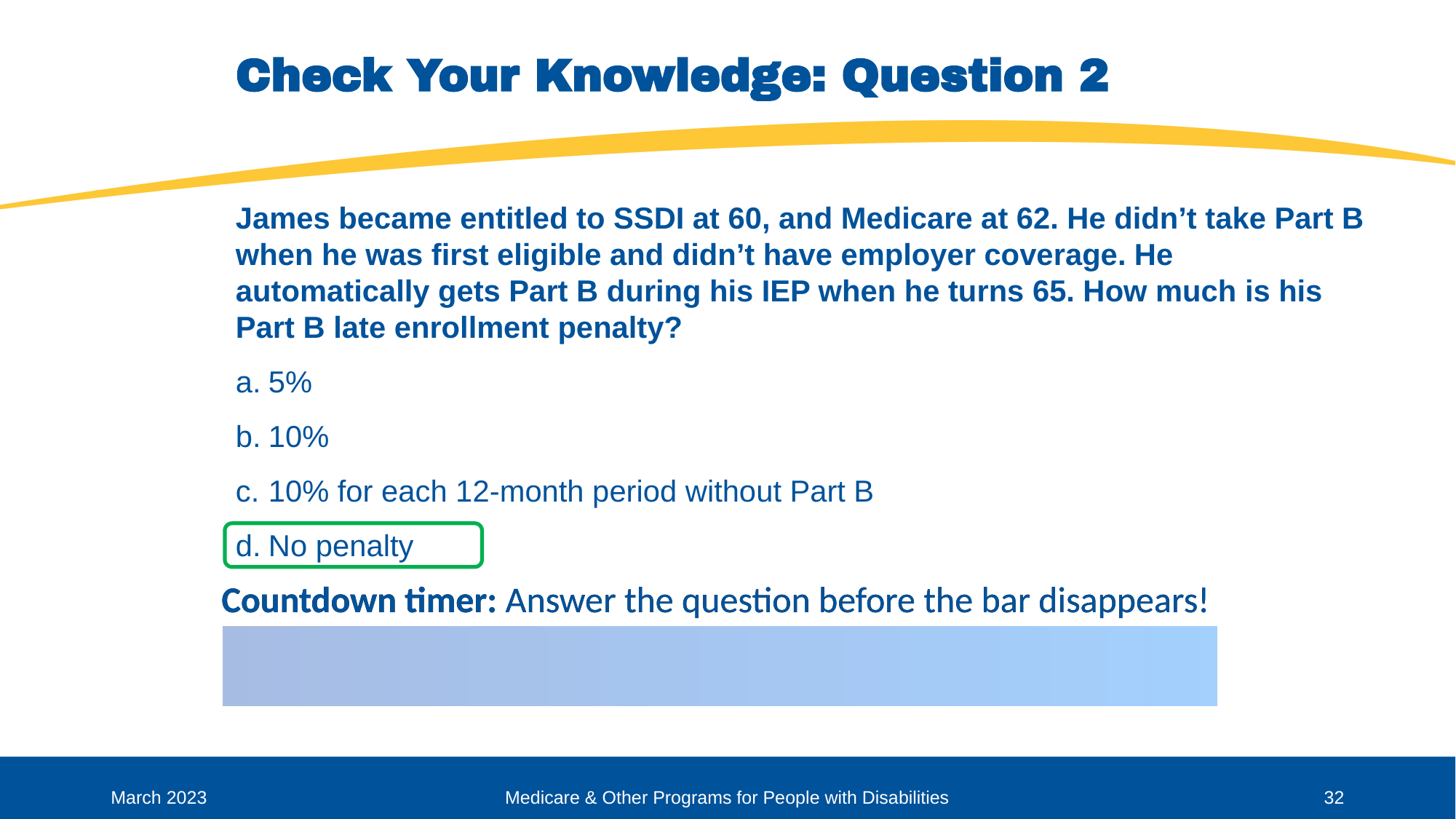

# Check Your Knowledge: Question 2
James became entitled to SSDI at 60, and Medicare at 62. He didn’t take Part B when he was first eligible and didn’t have employer coverage. He automatically gets Part B during his IEP when he turns 65. How much is his Part B late enrollment penalty?
5%
10%
10% for each 12-month period without Part B
No penalty

March 2023
Medicare & Other Programs for People with Disabilities
32